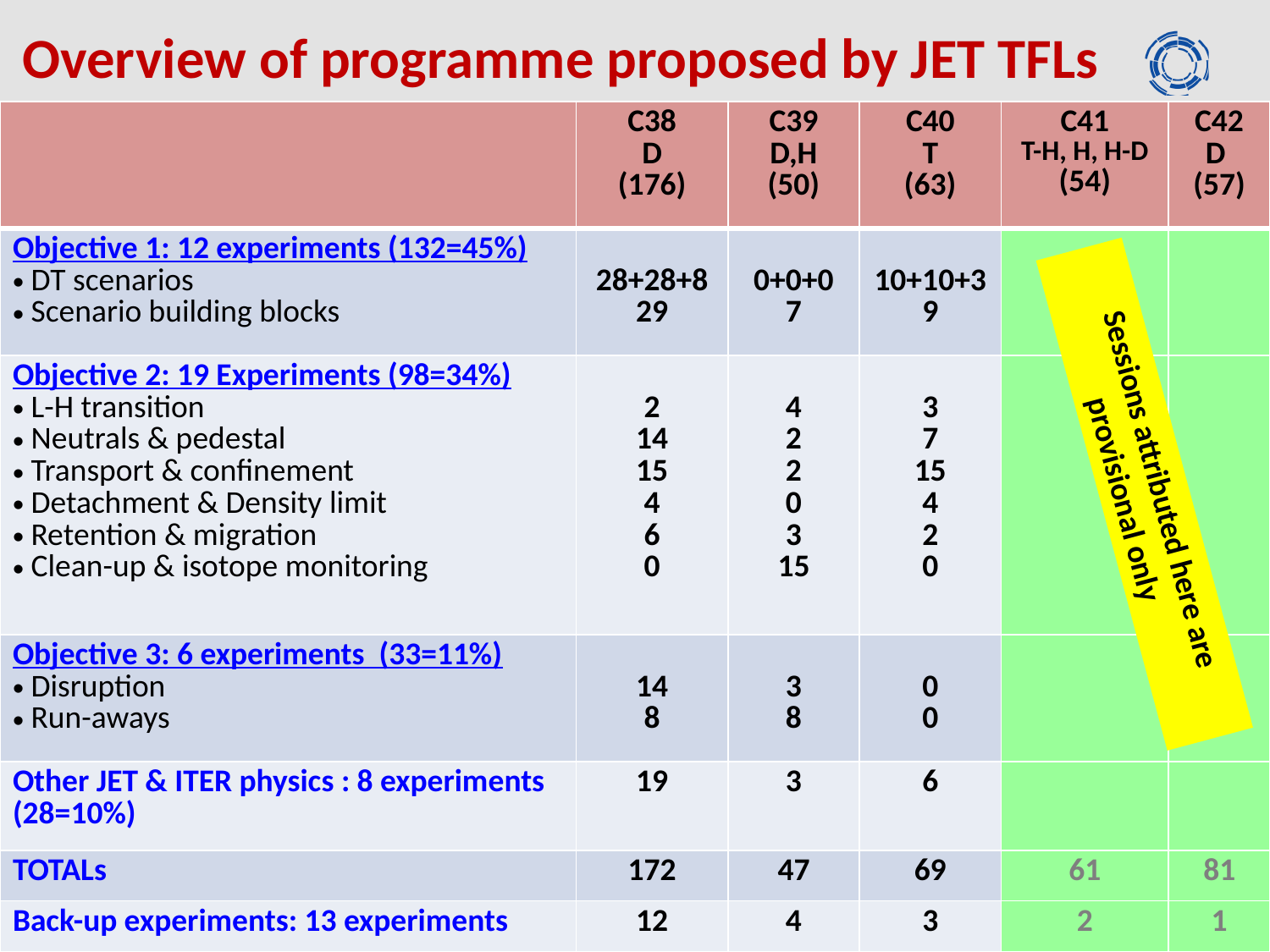

Overview of programme proposed by JET TFLs
|  | C38 D (176) | C39 D,H (50) | C40 T (63) | C41 T-H, H, H-D (54) | C42 D (57) |
| --- | --- | --- | --- | --- | --- |
| Objective 1: 12 experiments (132=45%) DT scenarios Scenario building blocks | 28+28+8 29 | 0+0+0 7 | 10+10+3 9 |  |  |
| Objective 2: 19 Experiments (98=34%) L-H transition Neutrals & pedestal Transport & confinement Detachment & Density limit Retention & migration Clean-up & isotope monitoring | 2 14 15 4 6 0 | 4 2 2 0 3 15 | 3 7 15 4 2 0 |  |  |
| Objective 3: 6 experiments (33=11%) Disruption Run-aways | 14 8 | 3 8 | 0 0 |  |  |
| Other JET & ITER physics : 8 experiments (28=10%) | 19 | 3 | 6 |  |  |
| TOTALs | 172 | 47 | 69 | 61 | 81 |
| Back-up experiments: 13 experiments | 12 | 4 | 3 | 2 | 1 |
Sessions attributed here are provisional only